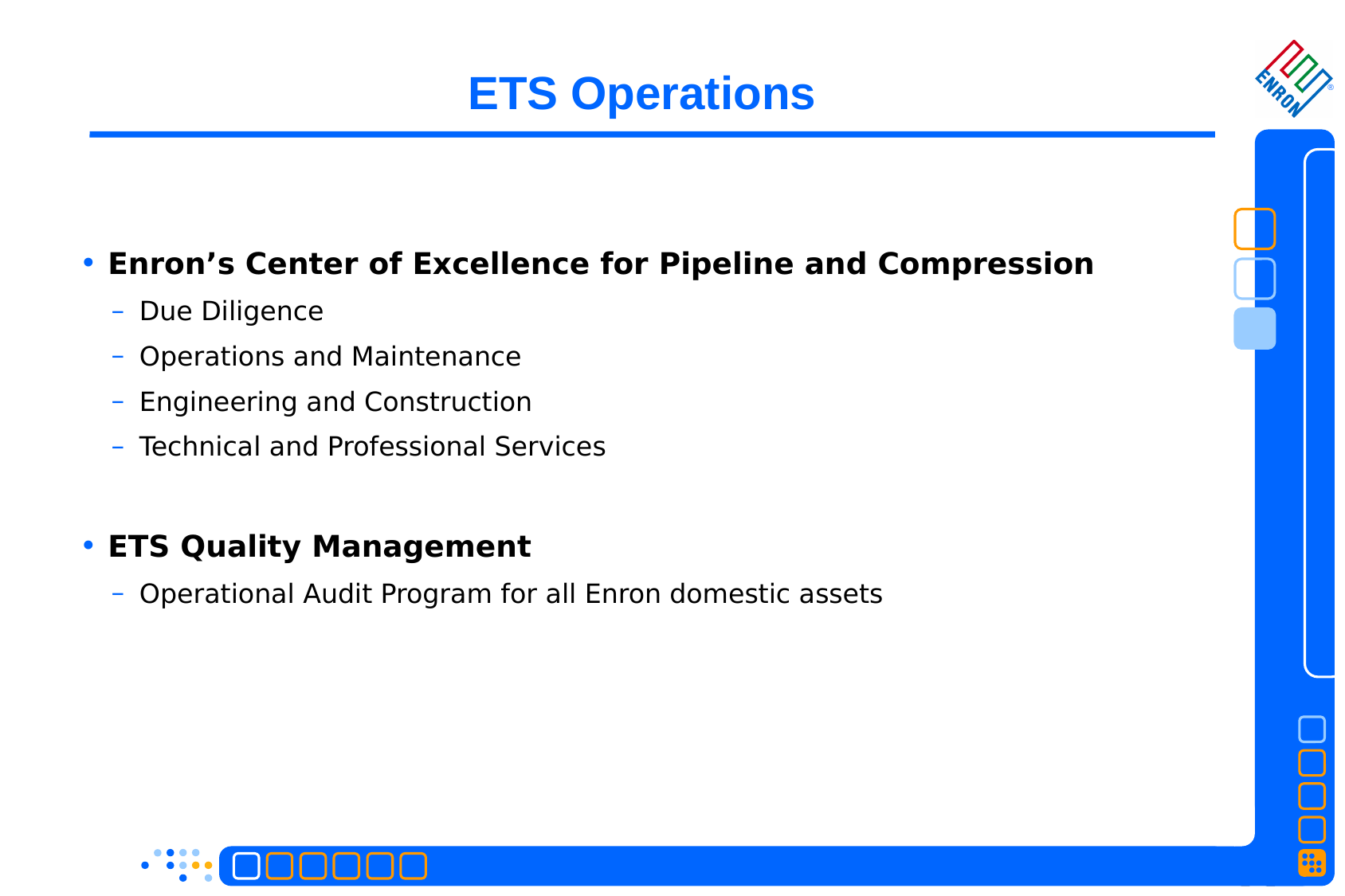

ETS Operations

Enron’s Center of Excellence for Pipeline and Compression
Due Diligence
Operations and Maintenance
Engineering and Construction
Technical and Professional Services

ETS Quality Management
Operational Audit Program for all Enron domestic assets

3